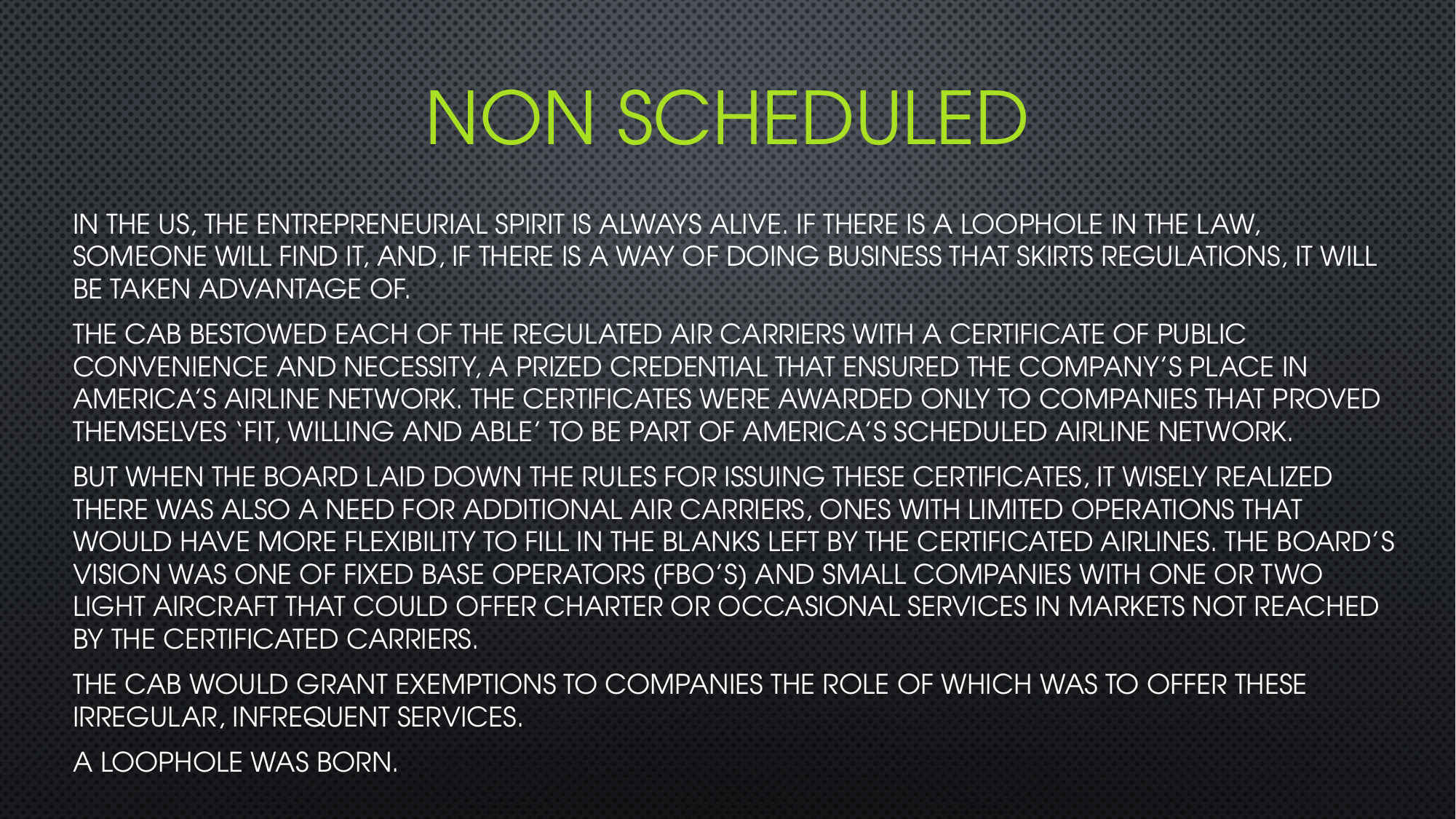

# Non scheduled
In the US, the entrepreneurial spirit is always alive. If there is a loophole in the law, someone will find it, and, if there is a way of doing business that skirts regulations, it will be taken advantage of.
The CAB bestowed each of the regulated air carriers with a Certificate of Public Convenience and Necessity, a prized credential that ensured the company’s place in America’s airline network. The certificates were awarded only to companies that proved themselves ‘fit, willing and able’ to be part of America’s scheduled airline network.
But when the Board laid down the rules for issuing these certificates, it wisely realized there was also a need for additional air carriers, ones with limited operations that would have more flexibility to fill in the blanks left by the certificated airlines. The Board’s vision was one of fixed base operators (FBO’s) and small companies with one or two light aircraft that could offer charter or occasional services in markets not reached by the certificated carriers.
The CAB would grant exemptions to companies the role of which was to offer these irregular, infrequent services.
A loophole was born.